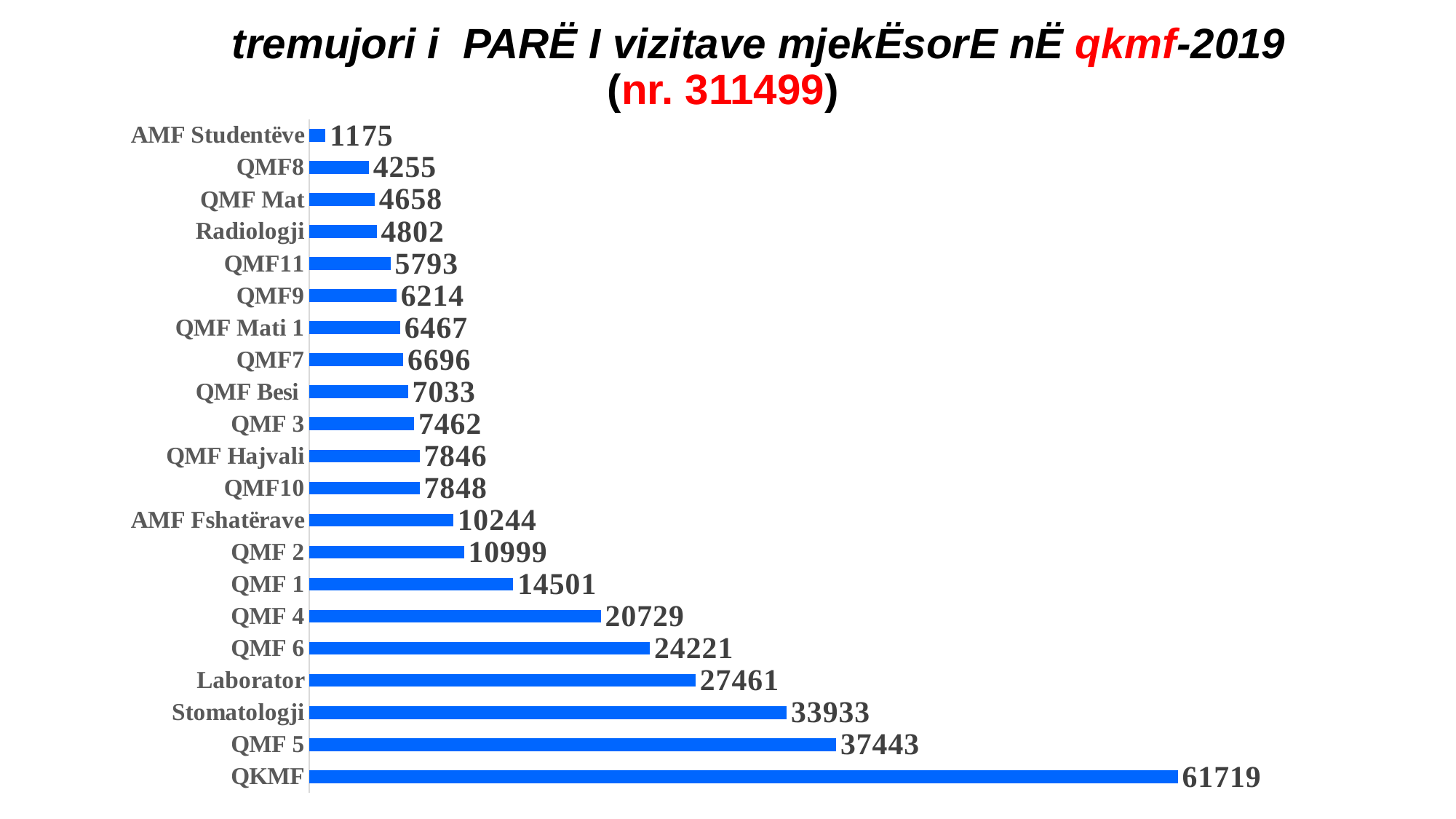

tremujori i  PARË I vizitave mjekËsorE nË qkmf-2019
(nr. 311499)

### Chart

| Category |  |
|---|---|
| QKMF | 61719.0 |
| QMF 5 | 37443.0 |
| Stomatologji | 33933.0 |
| Laborator | 27461.0 |
| QMF 6 | 24221.0 |
| QMF 4 | 20729.0 |
| QMF 1 | 14501.0 |
| QMF 2 | 10999.0 |
| AMF Fshatërave | 10244.0 |
| QMF10 | 7848.0 |
| QMF Hajvali | 7846.0 |
| QMF 3 | 7462.0 |
| QMF Besi  | 7033.0 |
| QMF7 | 6696.0 |
| QMF Mati 1 | 6467.0 |
| QMF9 | 6214.0 |
| QMF11 | 5793.0 |
| Radiologji | 4802.0 |
| QMF Mat | 4658.0 |
| QMF8 | 4255.0 |
| AMF Studentëve | 1175.0 |